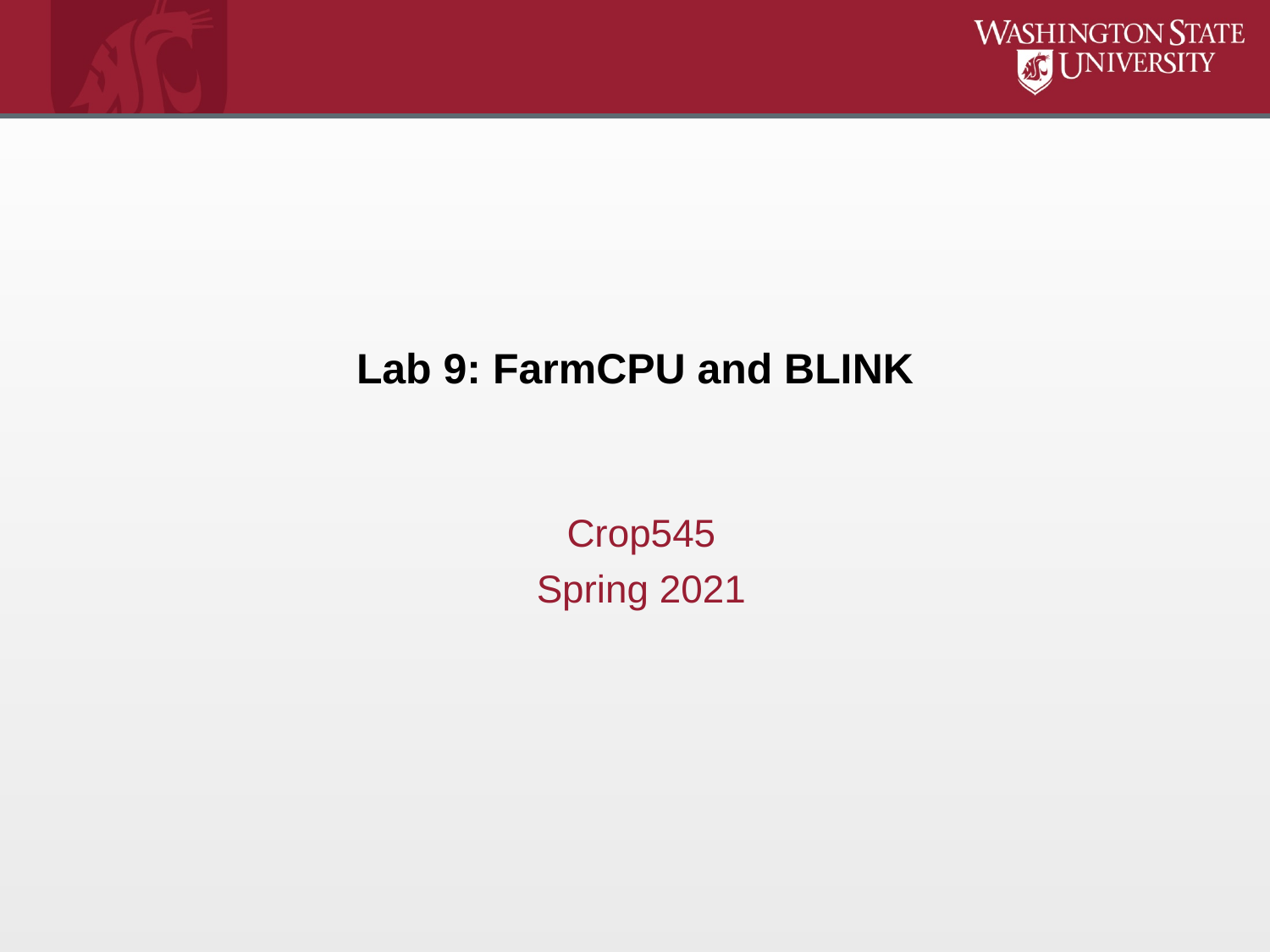

# Lab 9: FarmCPU and BLINK
Crop545
Spring 2021